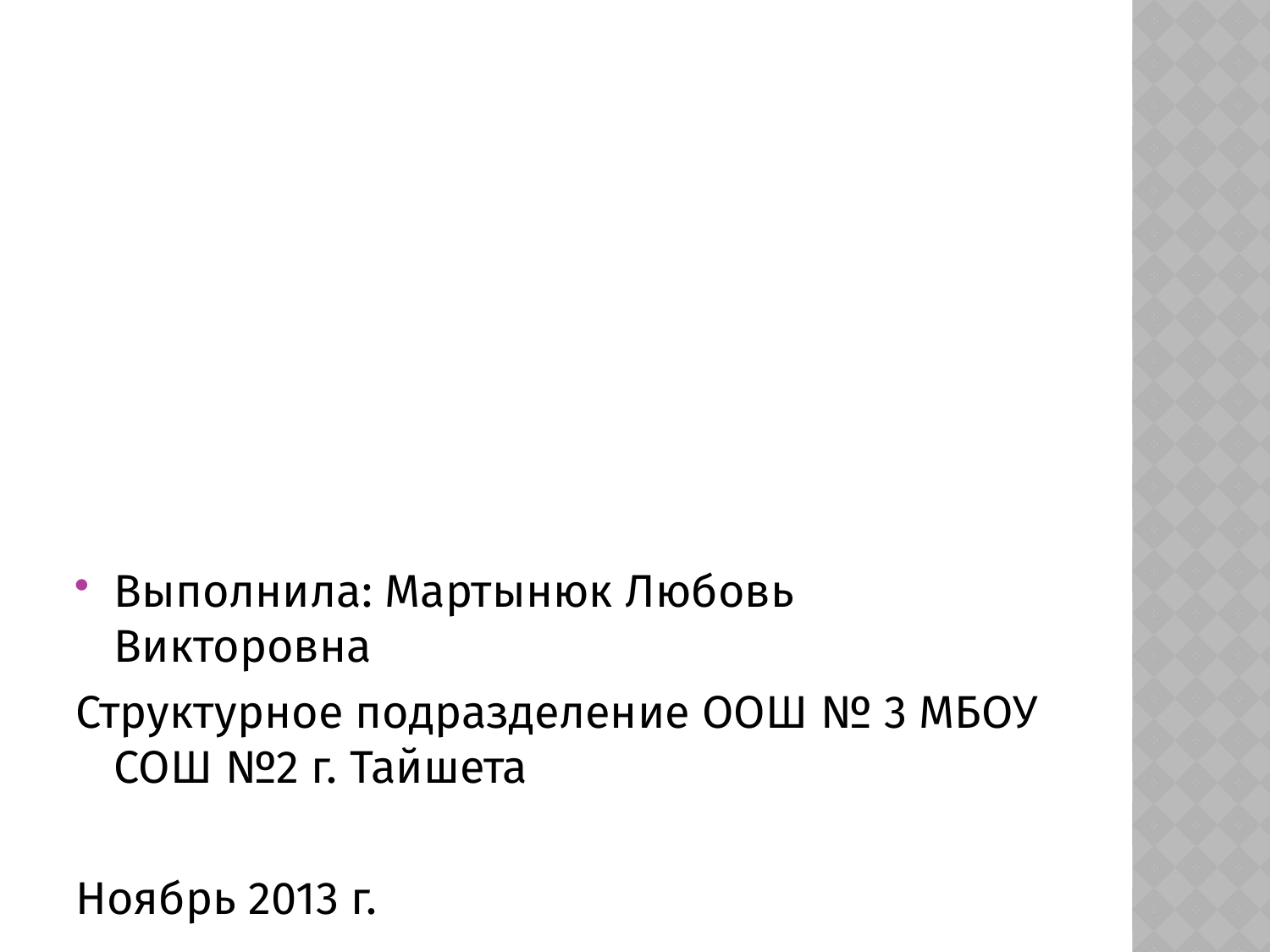

Выполнила: Мартынюк Любовь Викторовна
Структурное подразделение ООШ № 3 МБОУ СОШ №2 г. Тайшета

Ноябрь 2013 г.